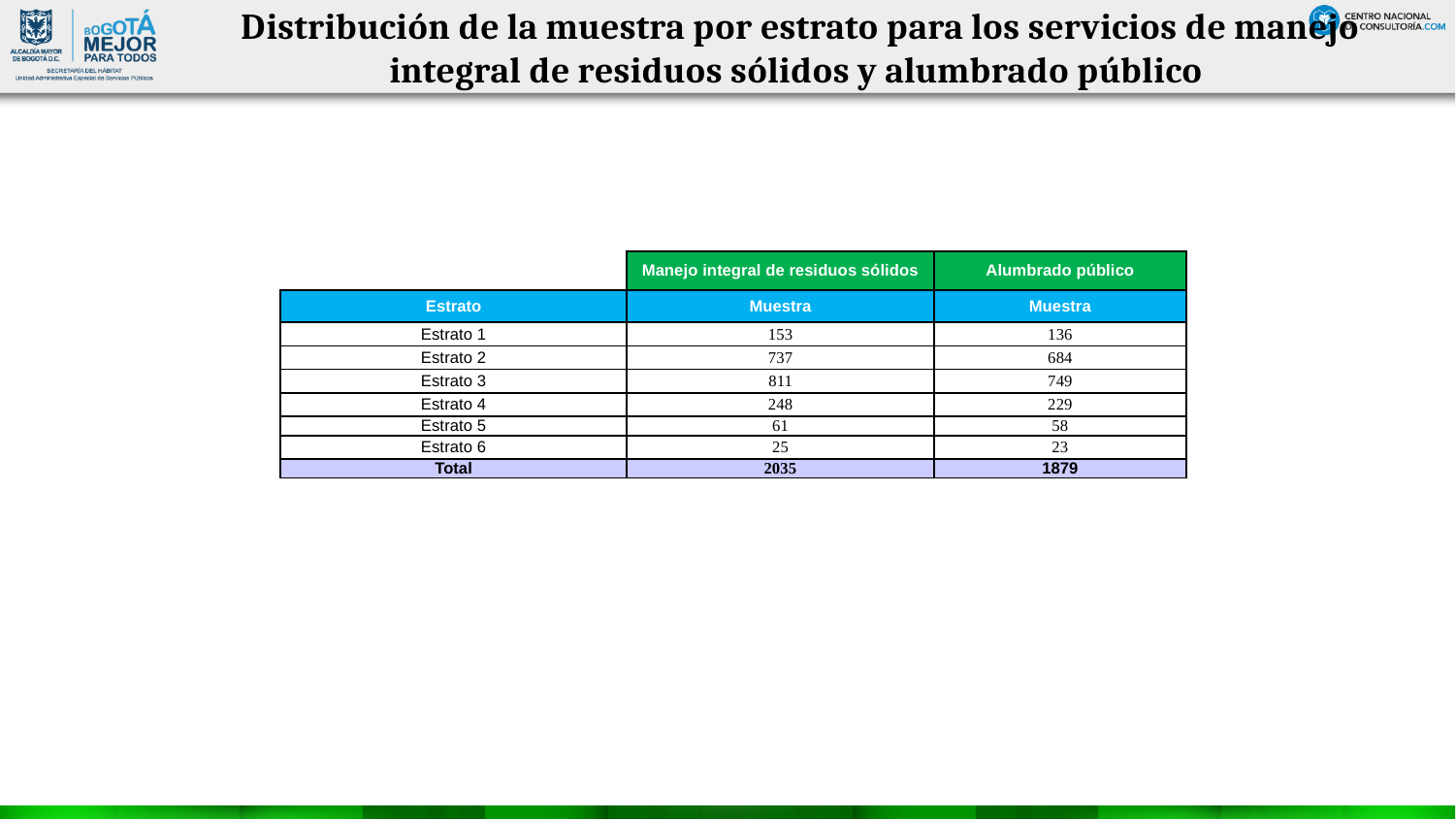

# Distribución de la muestra por estrato para los servicios de manejo integral de residuos sólidos y alumbrado público
|  |  |  | Manejo integral de residuos sólidos | Alumbrado público |
| --- | --- | --- | --- | --- |
| Estrato |  |  | Muestra | Muestra |
| Estrato 1 |  |  | 153 | 136 |
| Estrato 2 |  |  | 737 | 684 |
| Estrato 3 |  |  | 811 | 749 |
| Estrato 4 |  |  | 248 | 229 |
| Estrato 5 |  |  | 61 | 58 |
| Estrato 6 |  |  | 25 | 23 |
| Total |  |  | 2035 | 1879 |